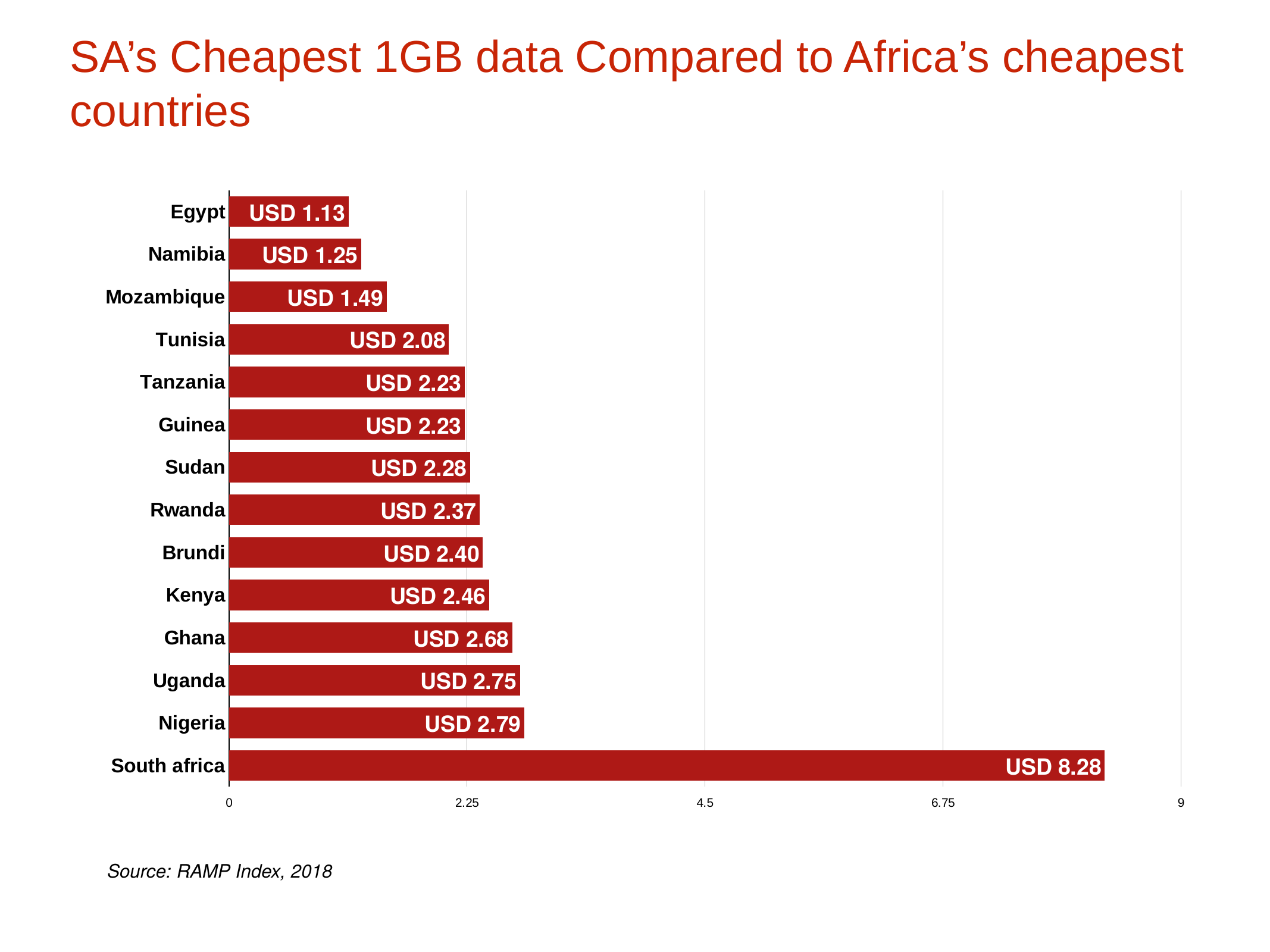

# SA’s Cheapest 1GB data Compared to Africa’s cheapest countries

### Chart

| Category | Region 1 |
|---|---|
| Egypt | 1.13 |
| Namibia | 1.25 |
| Mozambique | 1.49 |
| Tunisia | 2.08 |
| Tanzania | 2.23 |
| Guinea | 2.23 |
| Sudan | 2.28 |
| Rwanda | 2.37 |
| Brundi | 2.4 |
| Kenya | 2.46 |
| Ghana | 2.68 |
| Uganda | 2.75 |
| Nigeria | 2.79 |
| South africa | 8.28 |
Source: RAMP Index, 2018